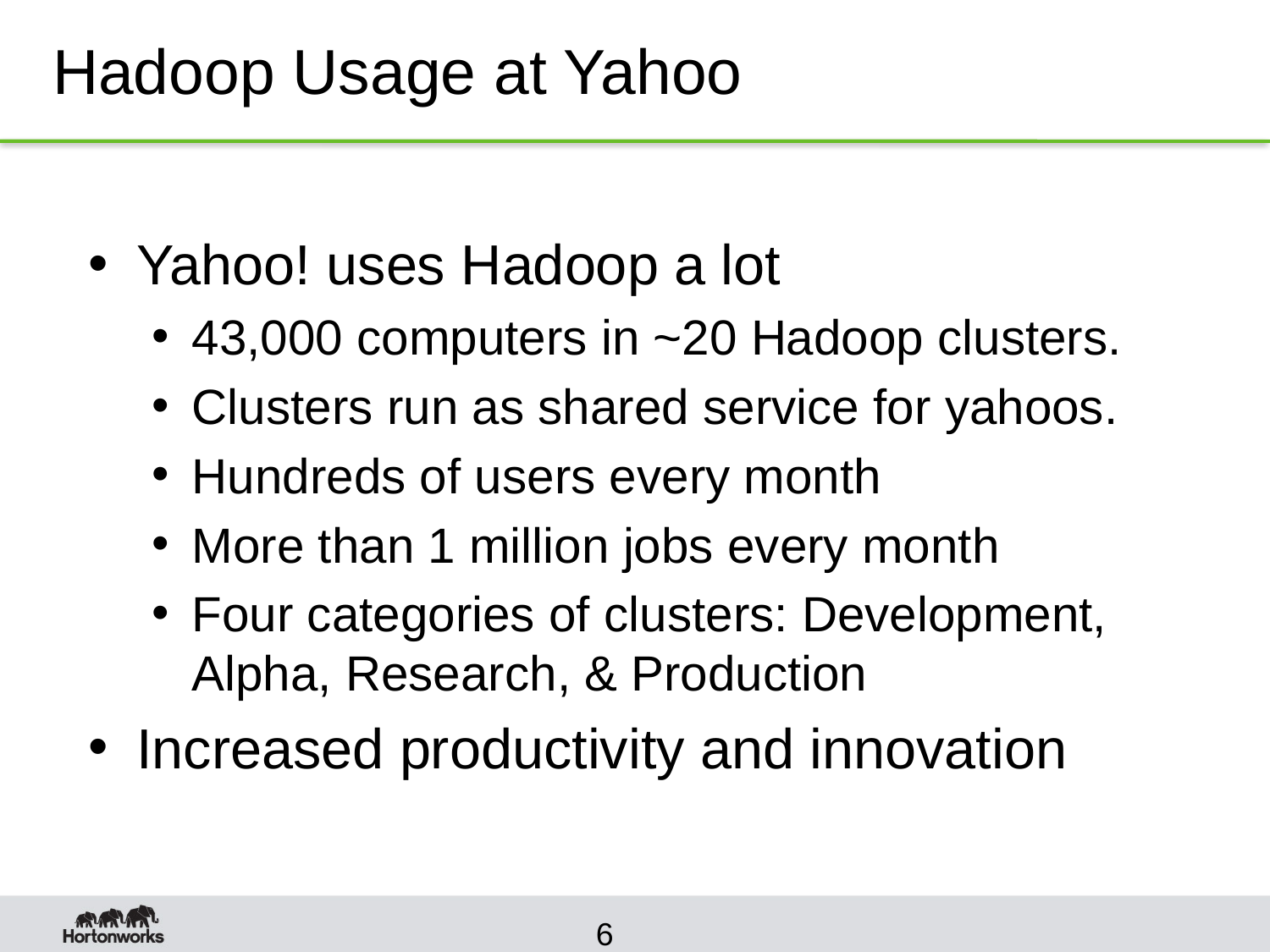

# Hadoop Usage at Yahoo
Yahoo! uses Hadoop a lot
43,000 computers in ~20 Hadoop clusters.
Clusters run as shared service for yahoos.
Hundreds of users every month
More than 1 million jobs every month
Four categories of clusters: Development, Alpha, Research, & Production
Increased productivity and innovation
6